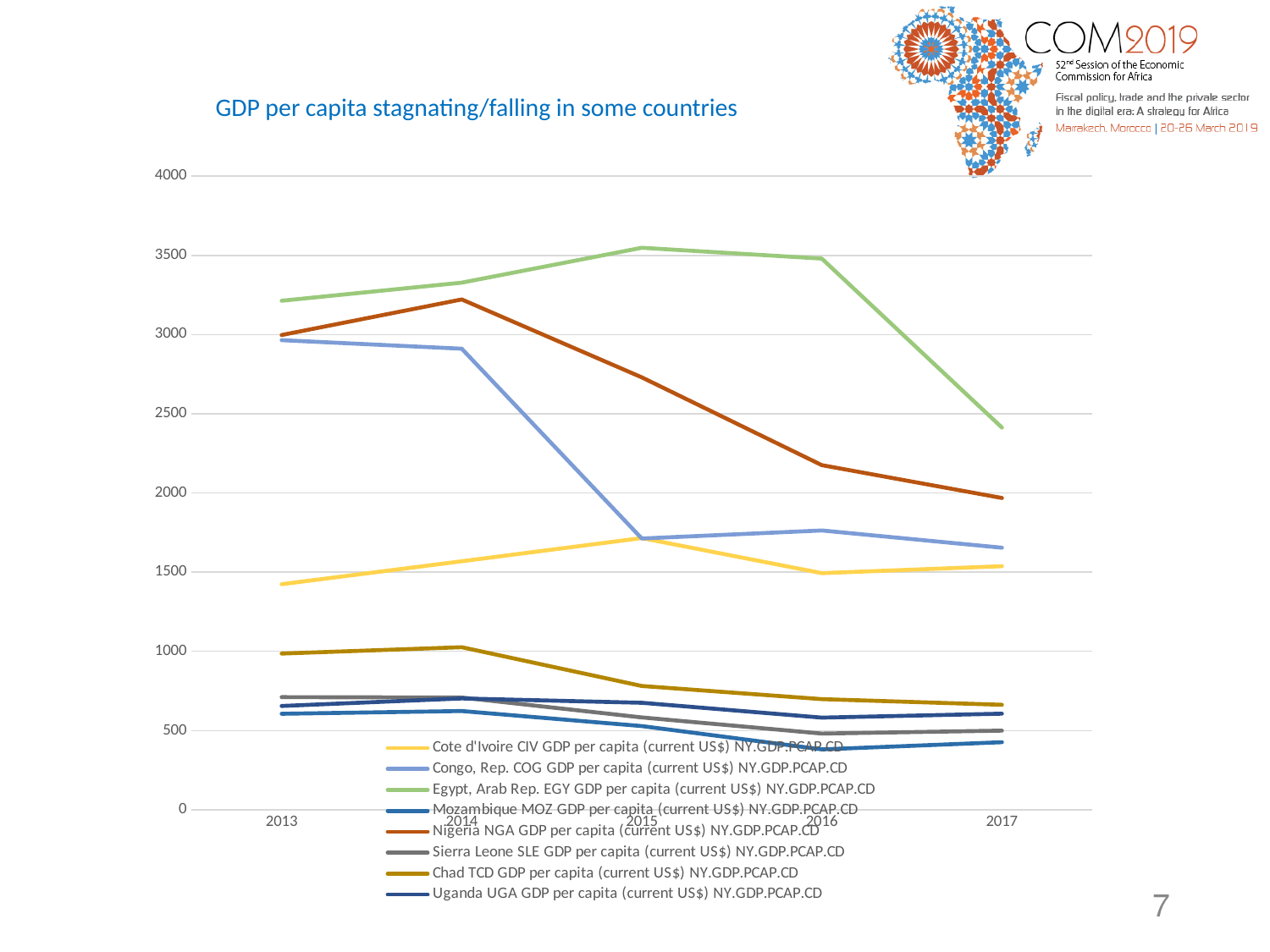

# GDP per capita stagnating/falling in some countries

[unsupported chart]

7